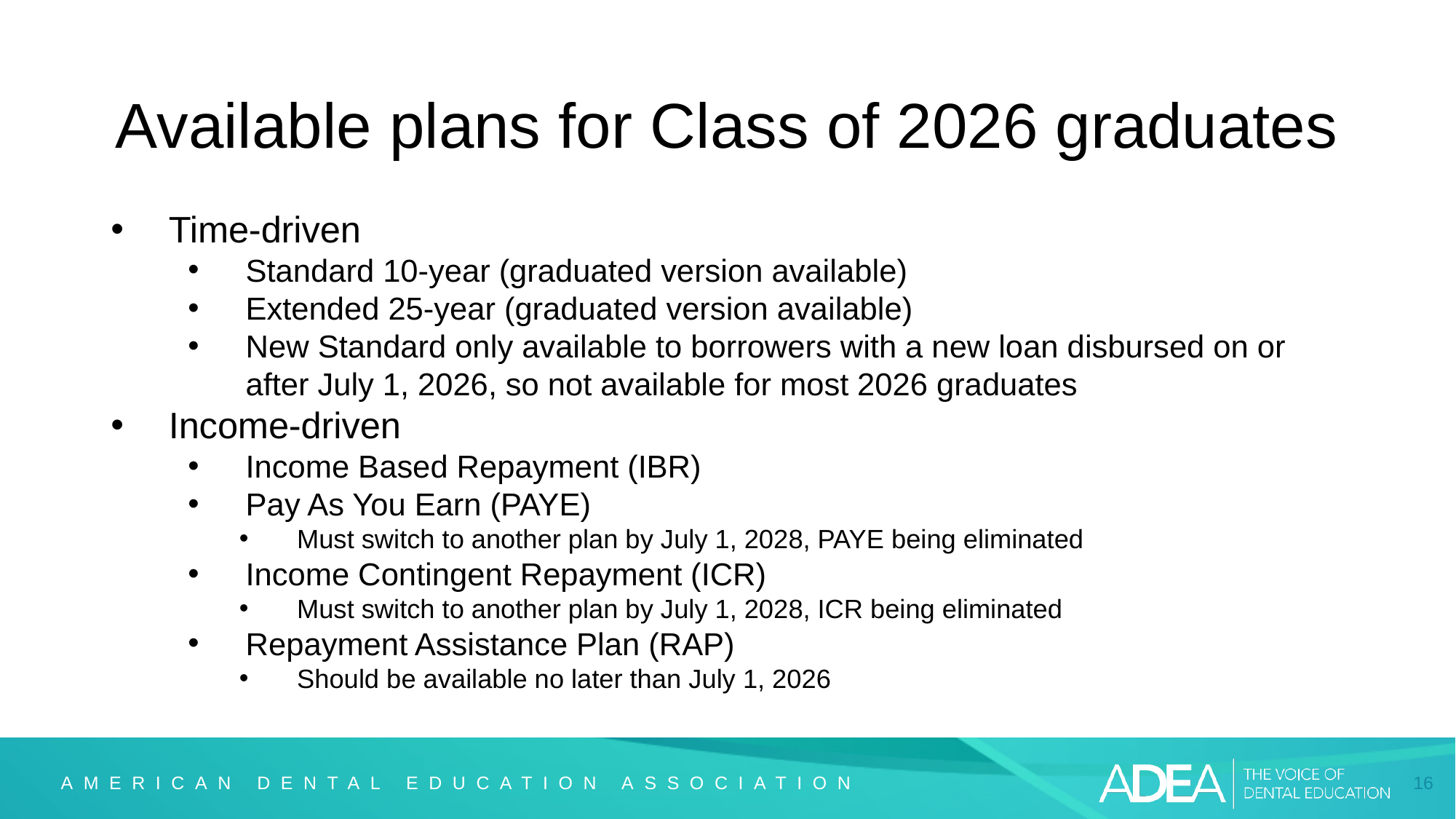

# Available plans for Class of 2026 graduates
Time-driven
Standard 10-year (graduated version available)
Extended 25-year (graduated version available)
New Standard only available to borrowers with a new loan disbursed on or after July 1, 2026, so not available for most 2026 graduates
Income-driven
Income Based Repayment (IBR)
Pay As You Earn (PAYE)
Must switch to another plan by July 1, 2028, PAYE being eliminated
Income Contingent Repayment (ICR)
Must switch to another plan by July 1, 2028, ICR being eliminated
Repayment Assistance Plan (RAP)
Should be available no later than July 1, 2026